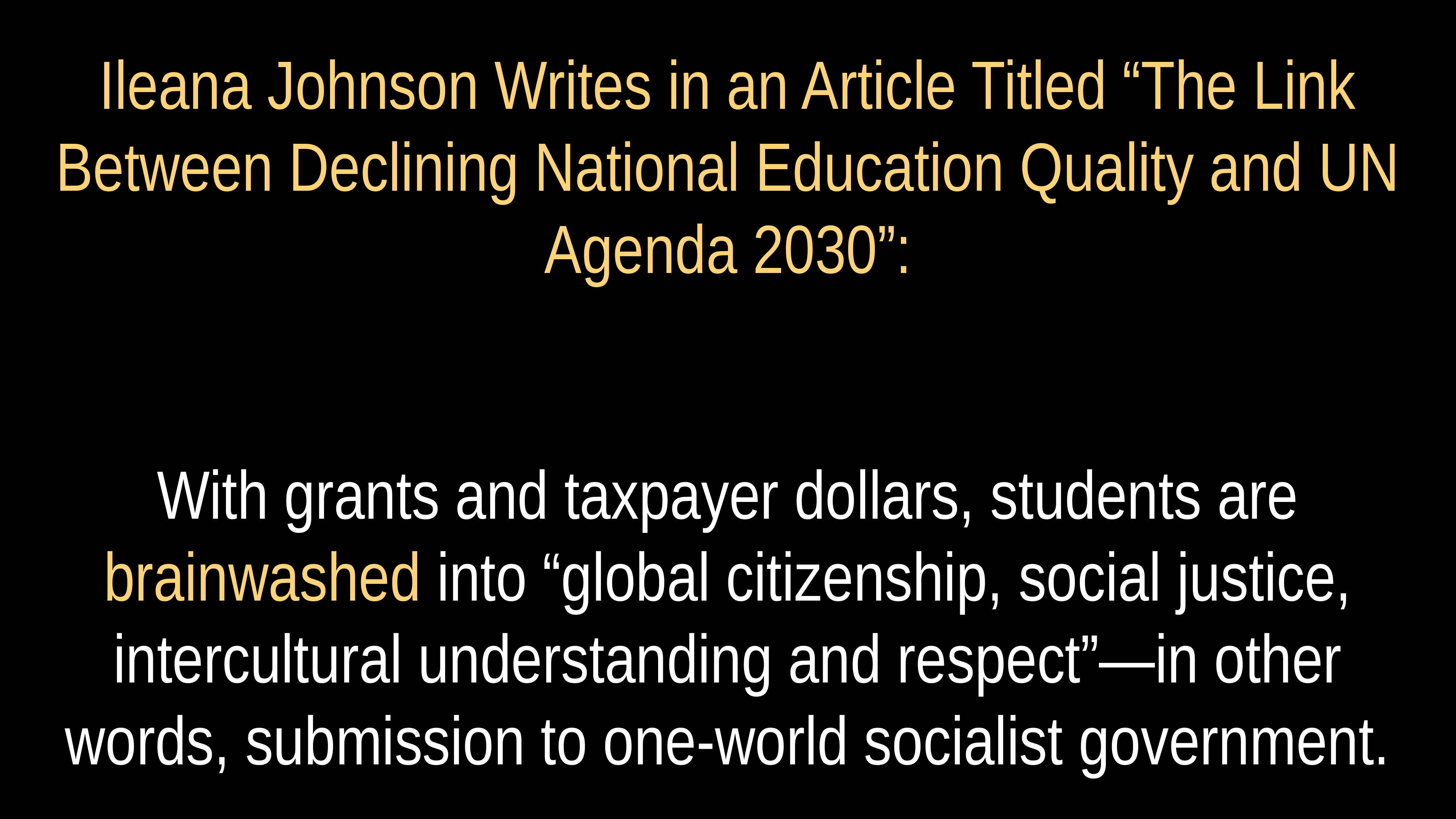

# Ileana Johnson Writes in an Article Titled “The Link Between Declining National Education Quality and UN Agenda 2030”:

With grants and taxpayer dollars, students are brainwashed into “global citizenship, social justice, intercultural understanding and respect”—in other words, submission to one-world socialist government.